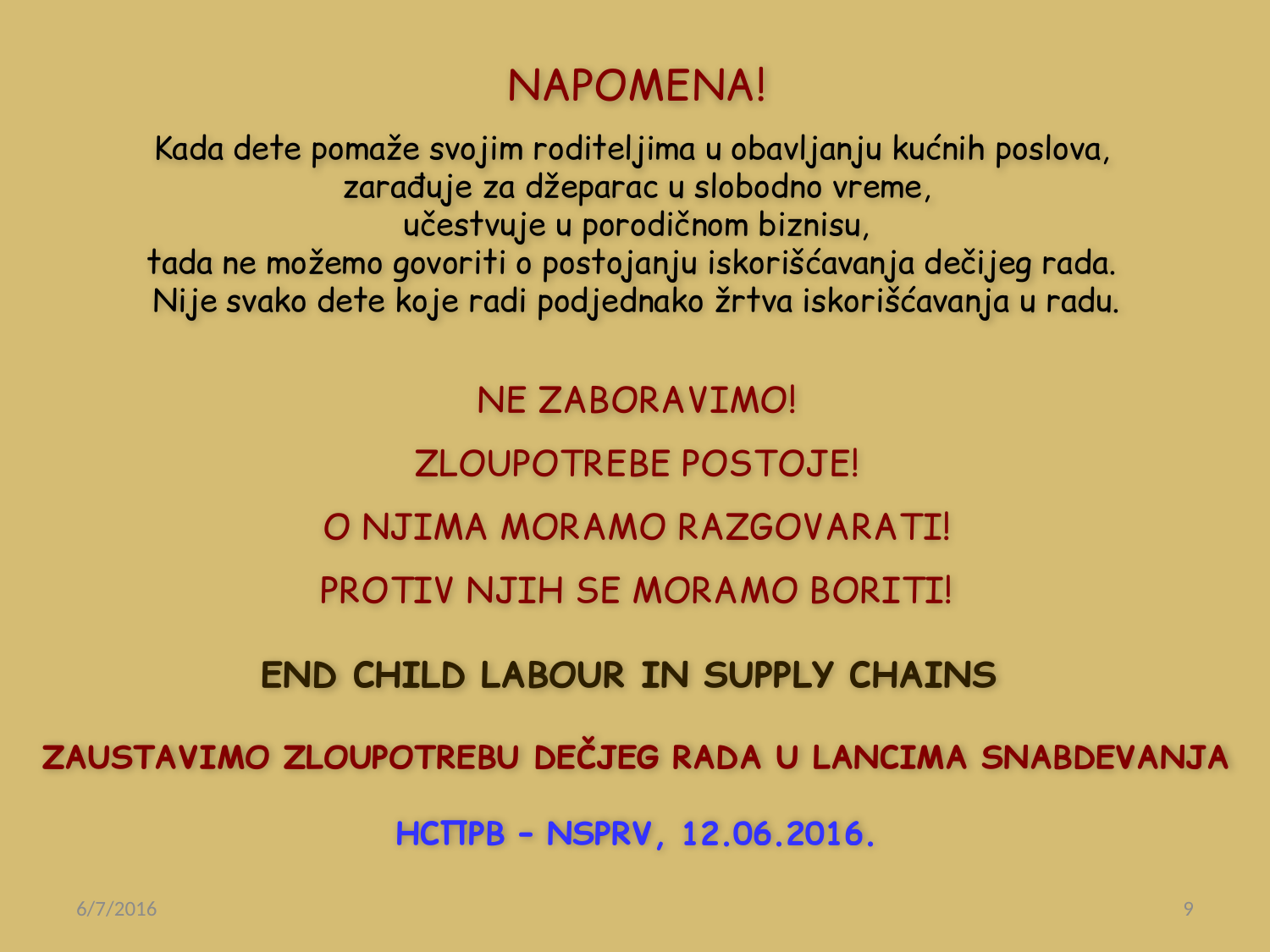

NAPOMENA!
Kada dete pomaže svojim roditeljima u obavljanju kućnih poslova,
zarađuje za džeparac u slobodno vreme,
 učestvuje u porodičnom biznisu,
tada ne možemo govoriti o postojanju iskorišćavanja dečijeg rada.
Nije svako dete koje radi podjednako žrtva iskorišćavanja u radu.

NE ZABORAVIMO!
ZLOUPOTREBE POSTOJE!
O NJIMA MORAMO RAZGOVARATI!
PROTIV NJIH SE MORAMO BORITI!

END CHILD LABOUR IN SUPPLY CHAINS

ZAUSTAVIMO ZLOUPOTREBU DEČJEG RADA U LANCIMA SNABDEVANJA

НСПРВ – NSPRV, 12.06.2016.

6/7/2016
9